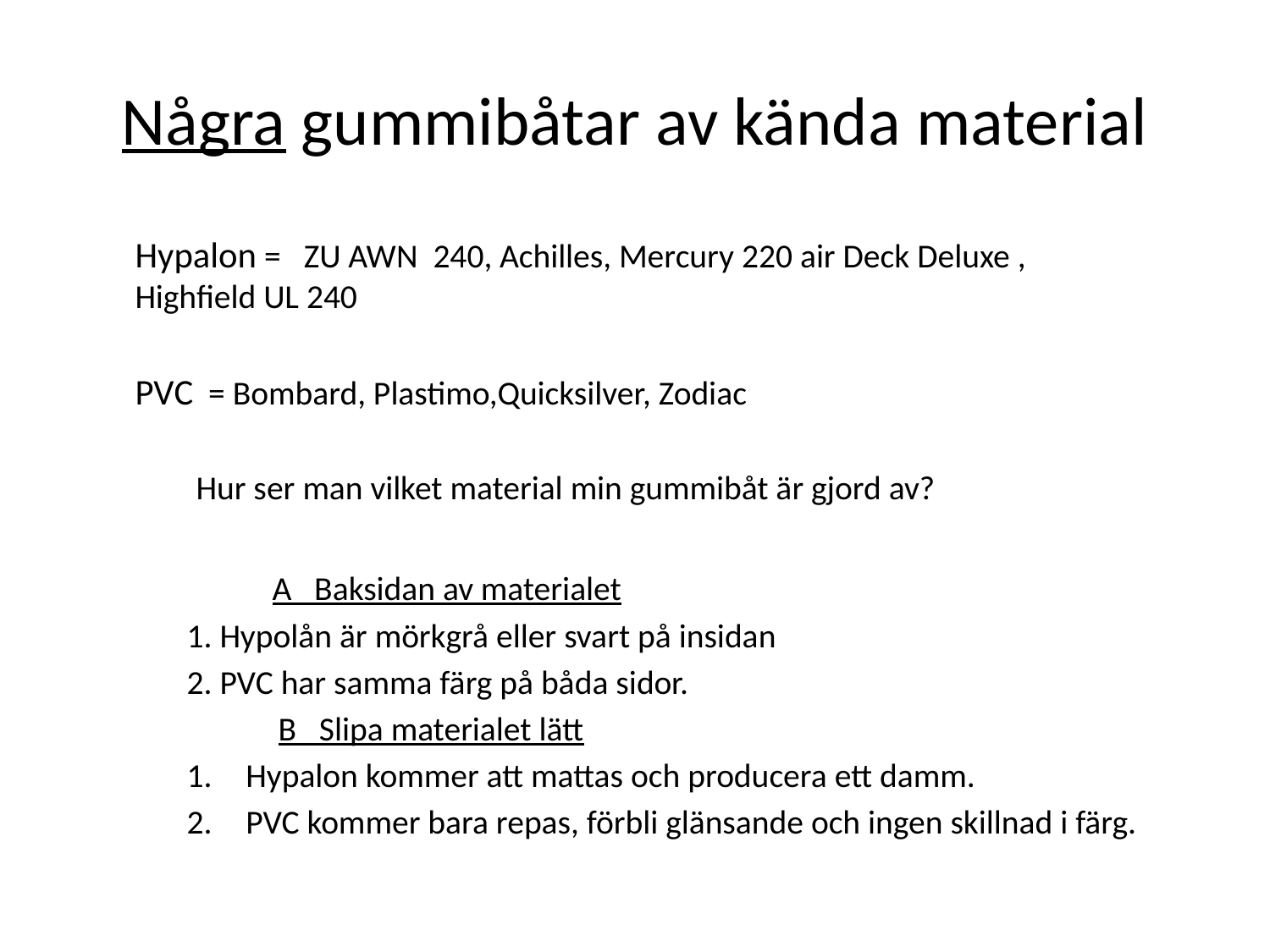

# Några gummibåtar av kända material
	Hypalon =   ZU AWN  240, Achilles, Mercury 220 air Deck Deluxe ,        		       Highfield UL 240

	PVC  = Bombard, Plastimo,Quicksilver, Zodiac

        Hur ser man vilket material min gummibåt är gjord av?

                  A   Baksidan av materialet
1. Hypolån är mörkgrå eller svart på insidan
2. PVC har samma färg på båda sidor.
            B   Slipa materialet lätt
Hypalon kommer att mattas och producera ett damm.
PVC kommer bara repas, förbli glänsande och ingen skillnad i färg.